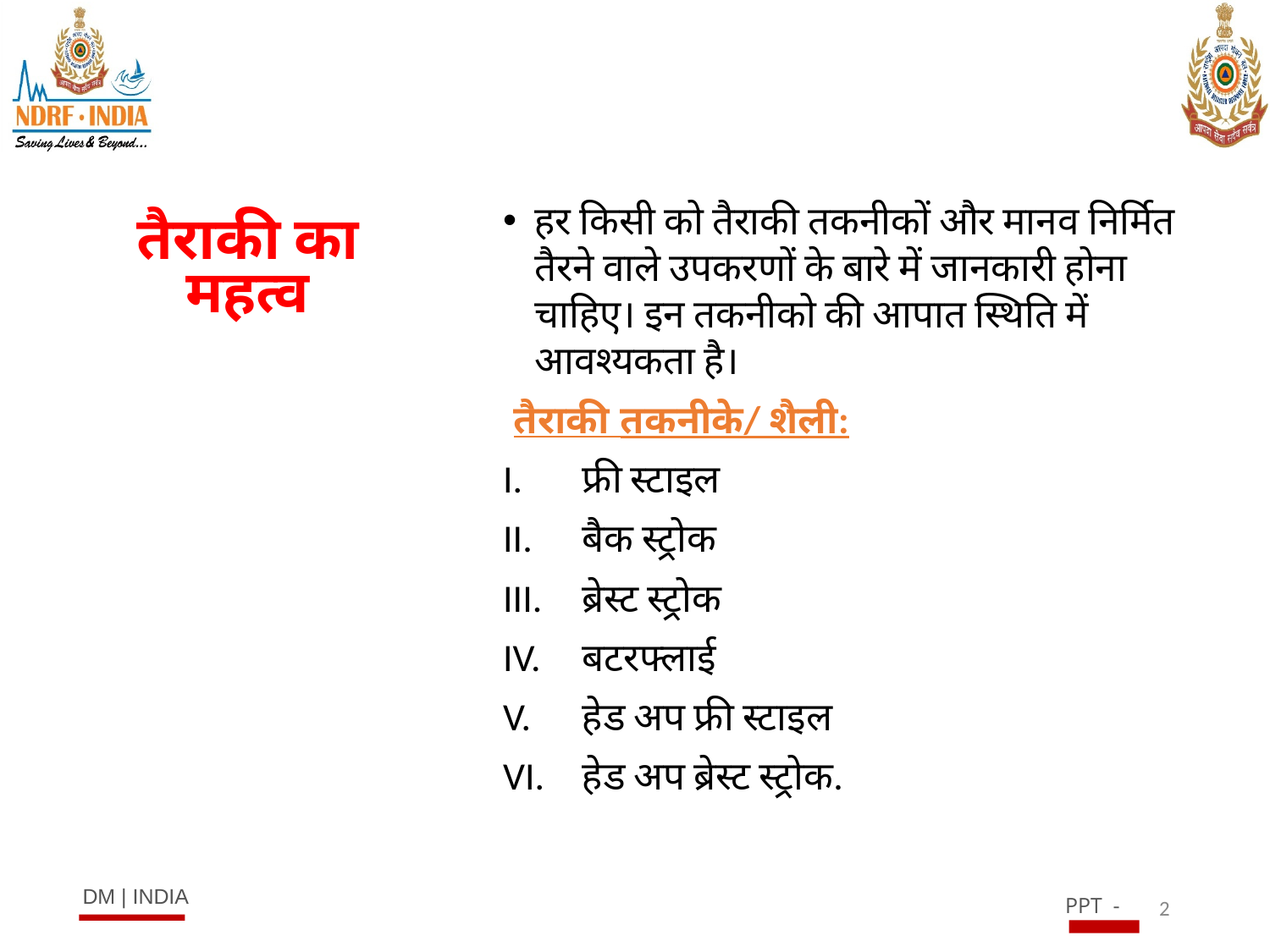

हर किसी को तैराकी तकनीकों और मानव निर्मित तैरने वाले उपकरणों के बारे में जानकारी होना चाहिए। इन तकनीको की आपात स्थिति में आवश्यकता है।
 तैराकी तकनीके/ शैली:
फ्री स्टाइल
बैक स्ट्रोक
ब्रेस्ट स्ट्रोक
बटरफ्लाई
हेड अप फ्री स्टाइल
हेड अप ब्रेस्ट स्ट्रोक.
# तैराकी का महत्व
2